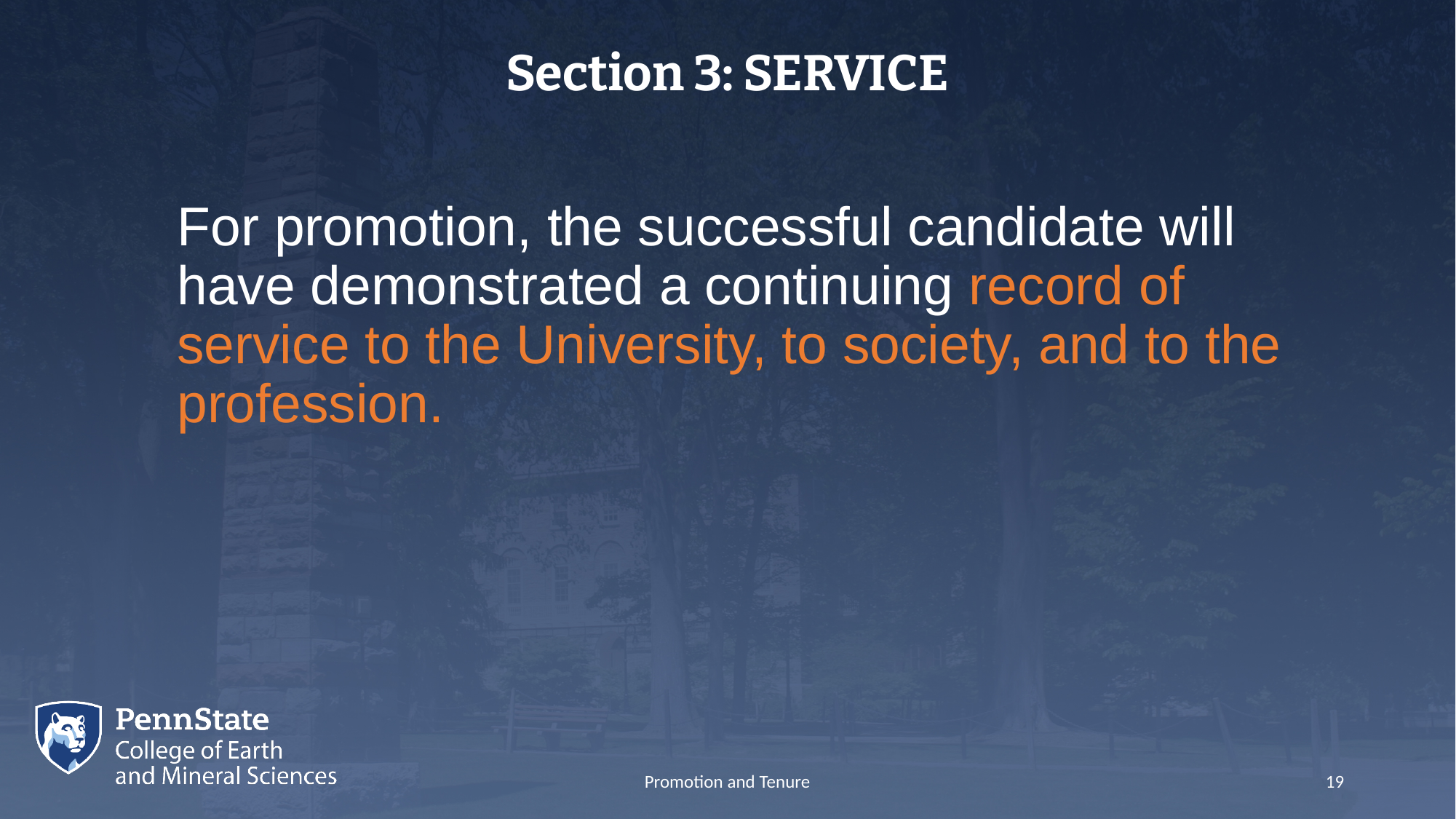

# Section 3: SERVICE
For promotion, the successful candidate will have demonstrated a continuing record of service to the University, to society, and to the profession.
Promotion and Tenure
19